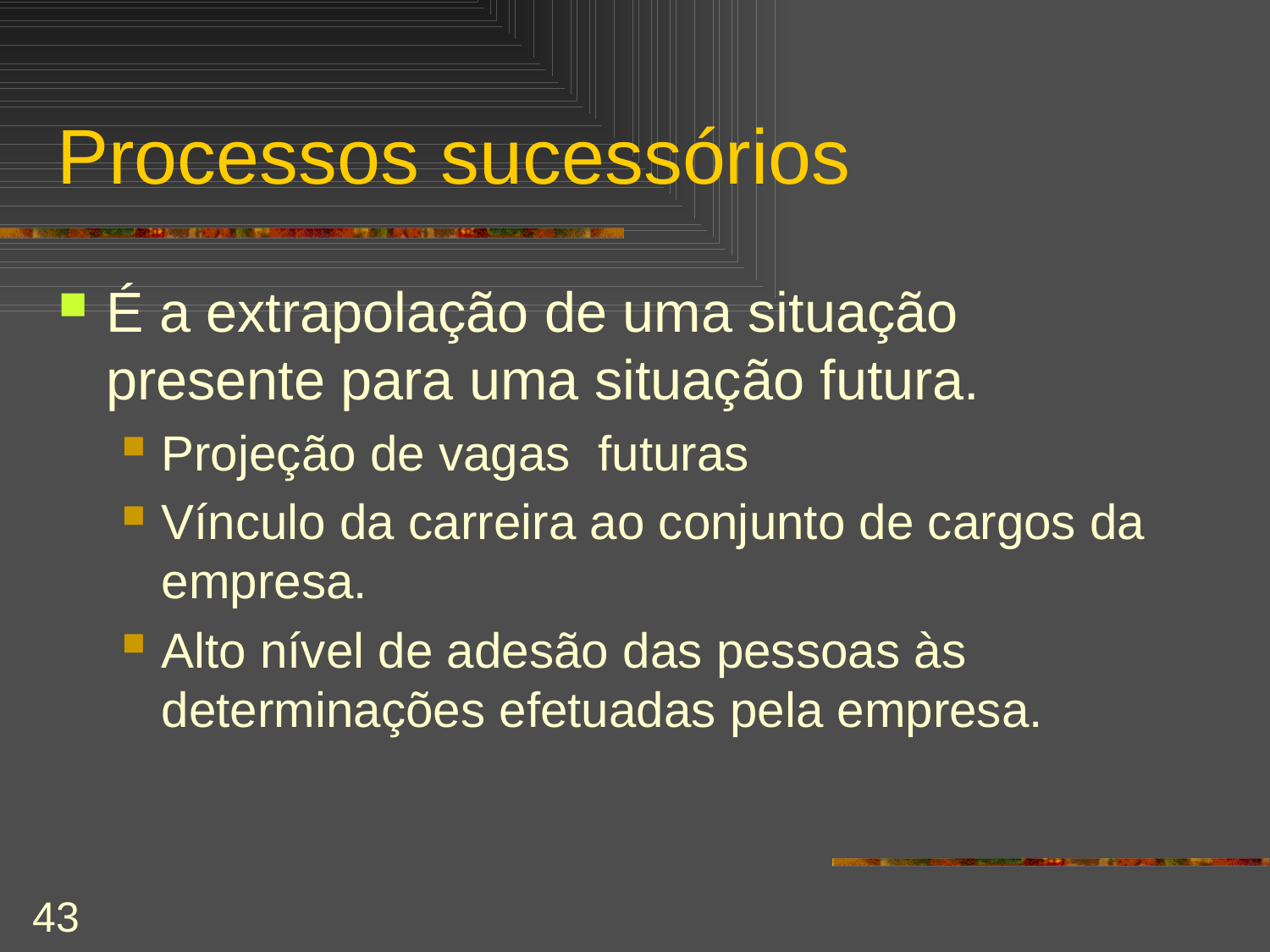

# Processos sucessórios
É a extrapolação de uma situação presente para uma situação futura.
Projeção de vagas  futuras
Vínculo da carreira ao conjunto de cargos da empresa.
Alto nível de adesão das pessoas às determinações efetuadas pela empresa.
43